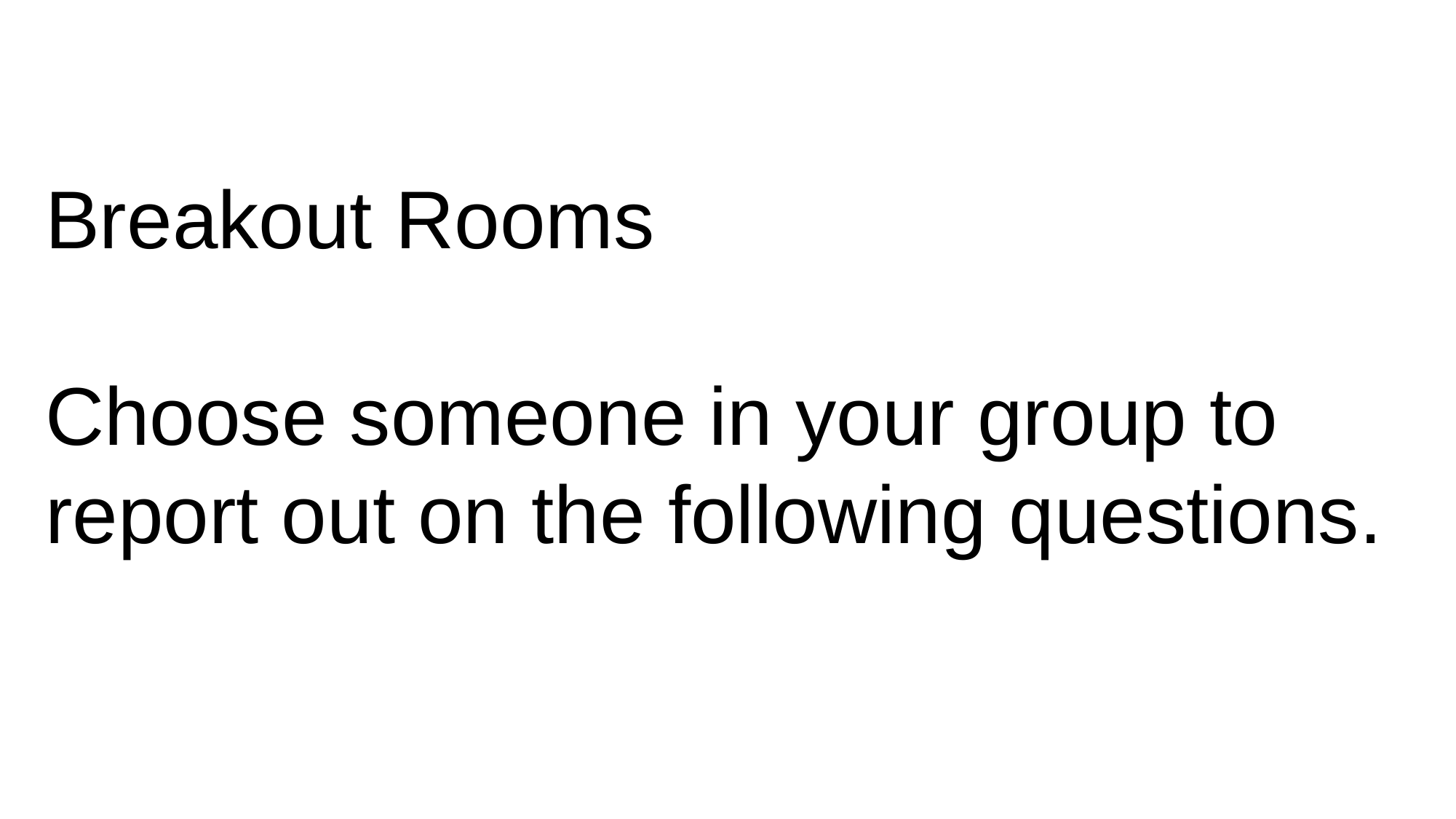

Breakout Rooms

Choose someone in your group to report out on the following questions.